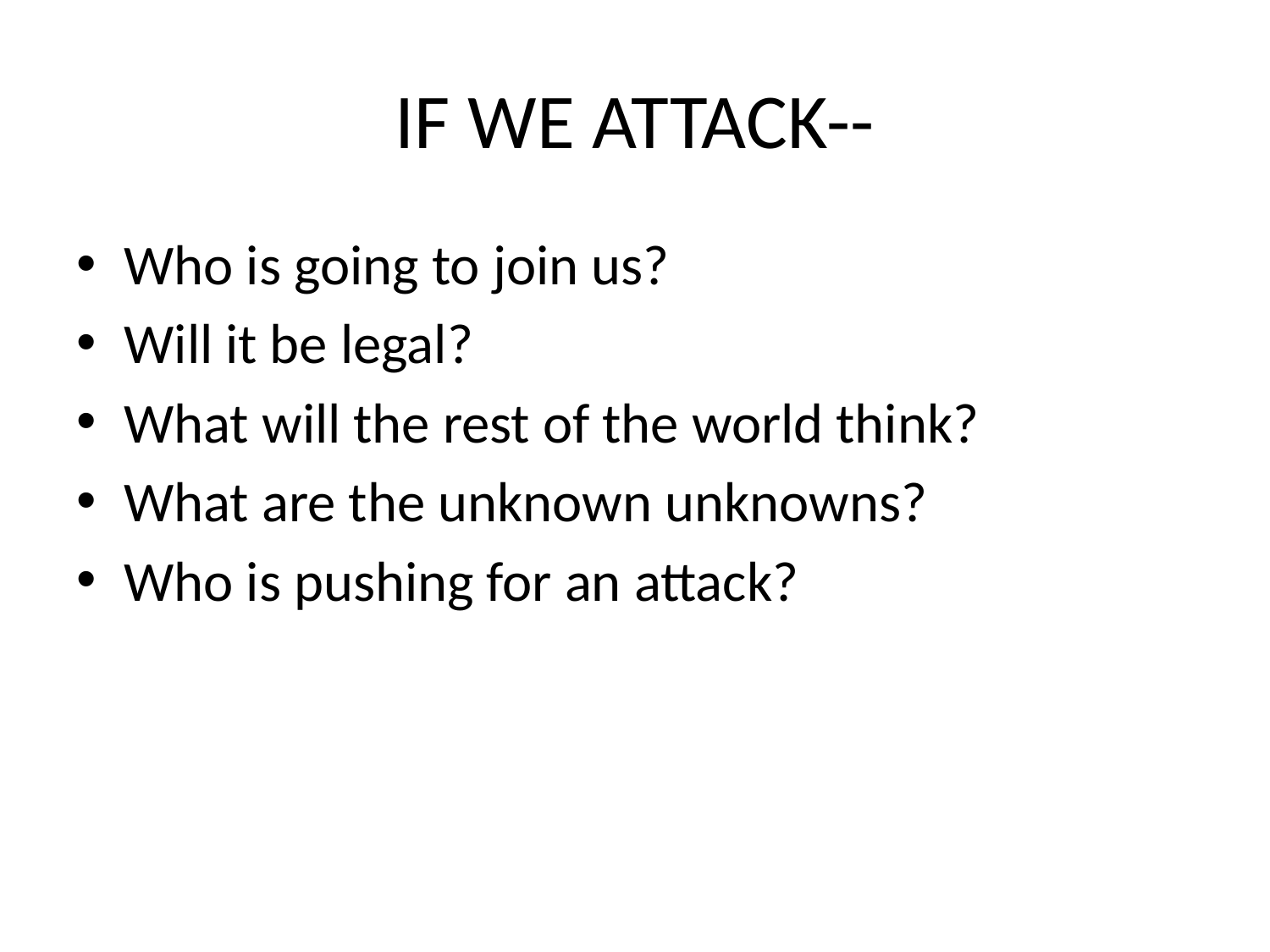

# IF WE ATTACK--
Who is going to join us?
Will it be legal?
What will the rest of the world think?
What are the unknown unknowns?
Who is pushing for an attack?